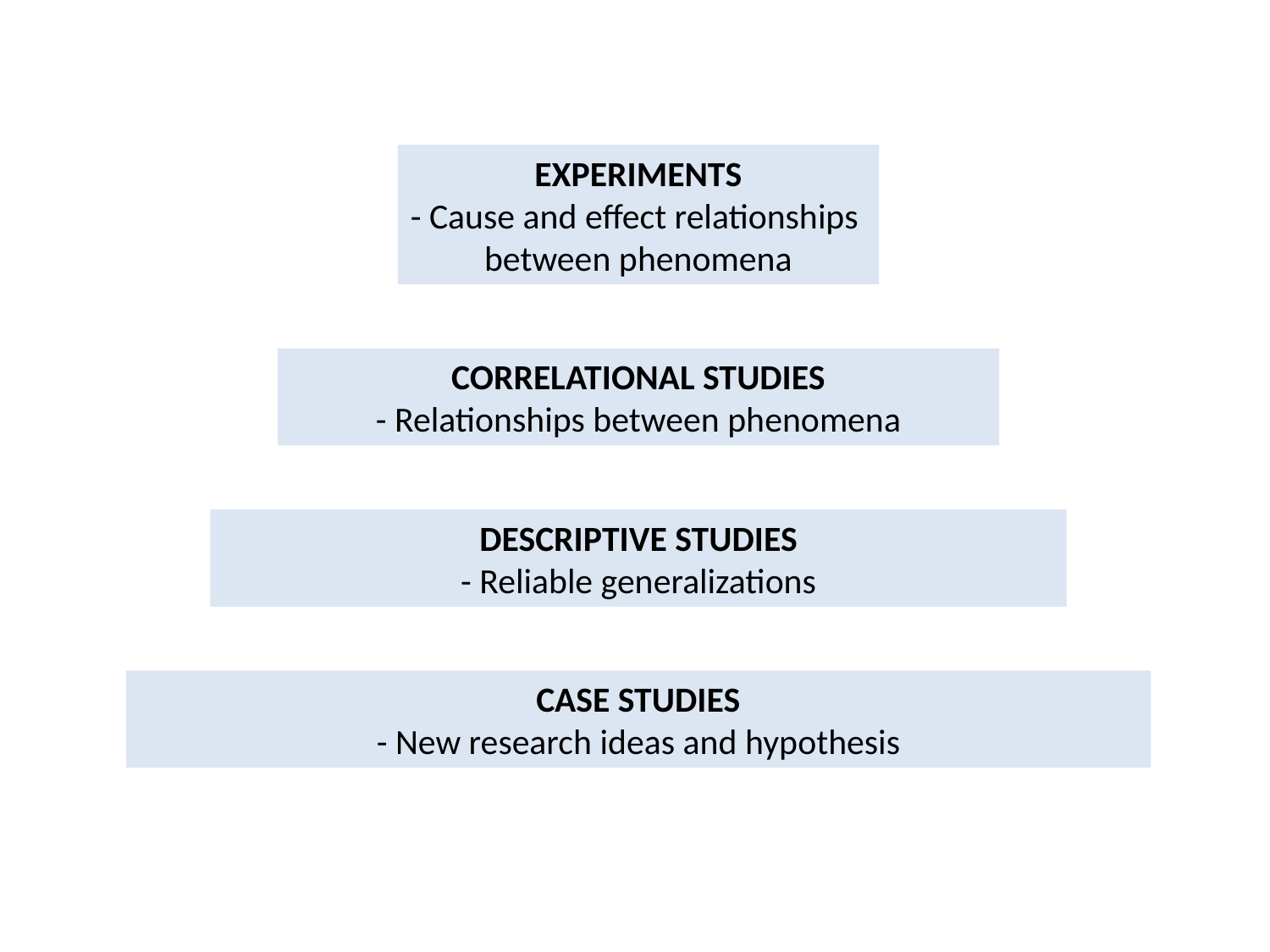

EXPERIMENTS
- Cause and effect relationships
between phenomena
CORRELATIONAL STUDIES
- Relationships between phenomena
DESCRIPTIVE STUDIES
- Reliable generalizations
CASE STUDIES
- New research ideas and hypothesis